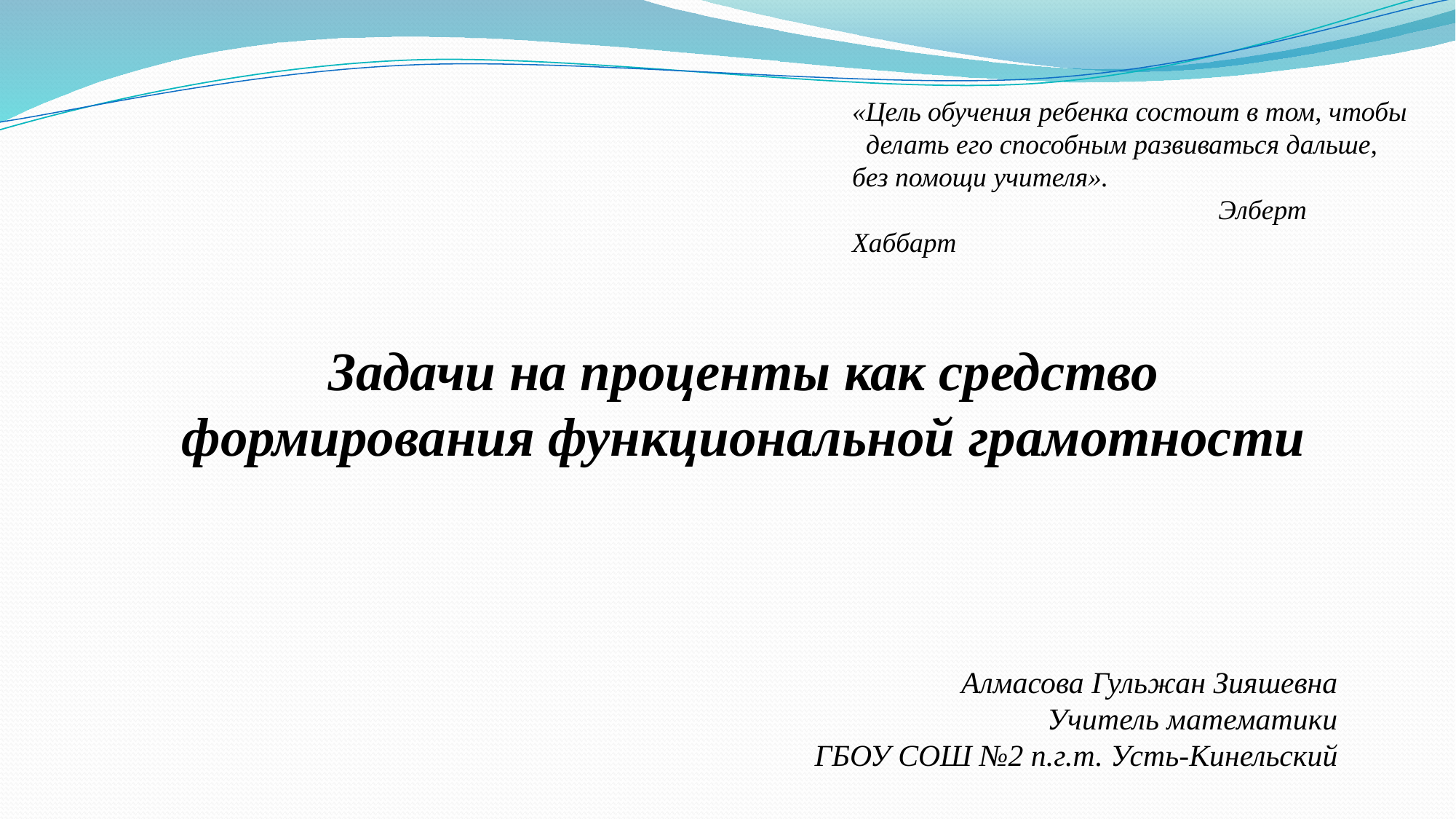

«Цель обучения ребенка состоит в том, чтобы   делать его способным развиваться дальше, без помощи учителя».
                                                     Элберт Хаббарт

Задачи на проценты как средство формирования функциональной грамотности

Алмасова Гульжан Зияшевна
Учитель математики
ГБОУ СОШ №2 п.г.т. Усть-Кинельский